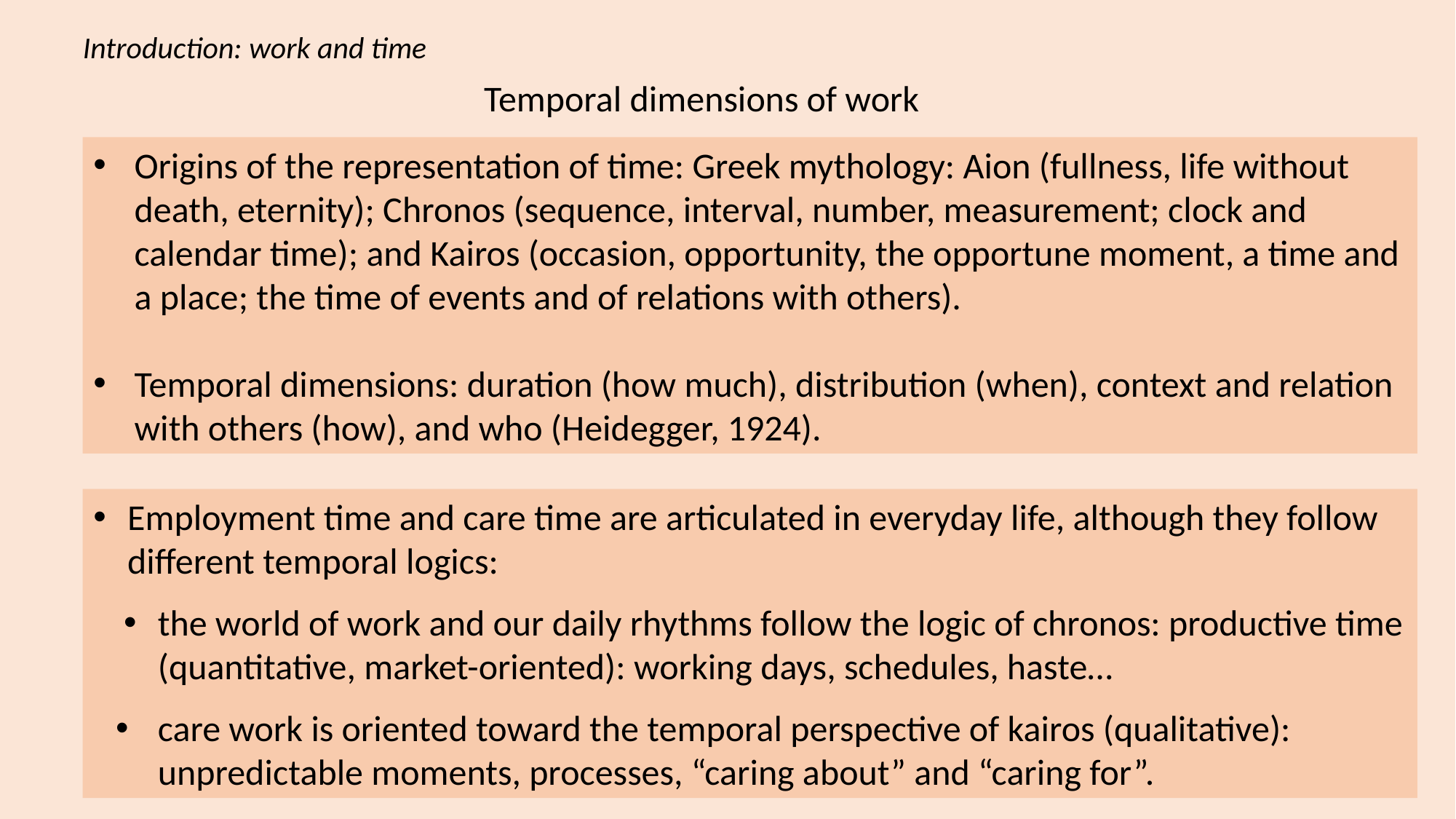

Introduction: work and time
Temporal dimensions of work
Origins of the representation of time: Greek mythology: Aion (fullness, life without death, eternity); Chronos (sequence, interval, number, measurement; clock and calendar time); and Kairos (occasion, opportunity, the opportune moment, a time and a place; the time of events and of relations with others).

Temporal dimensions: duration (how much), distribution (when), context and relation with others (how), and who (Heidegger, 1924).
Employment time and care time are articulated in everyday life, although they follow different temporal logics:
the world of work and our daily rhythms follow the logic of chronos: productive time (quantitative, market-oriented): working days, schedules, haste…
care work is oriented toward the temporal perspective of kairos (qualitative): unpredictable moments, processes, “caring about” and “caring for”.
Cristina García Sainz. UAM
6